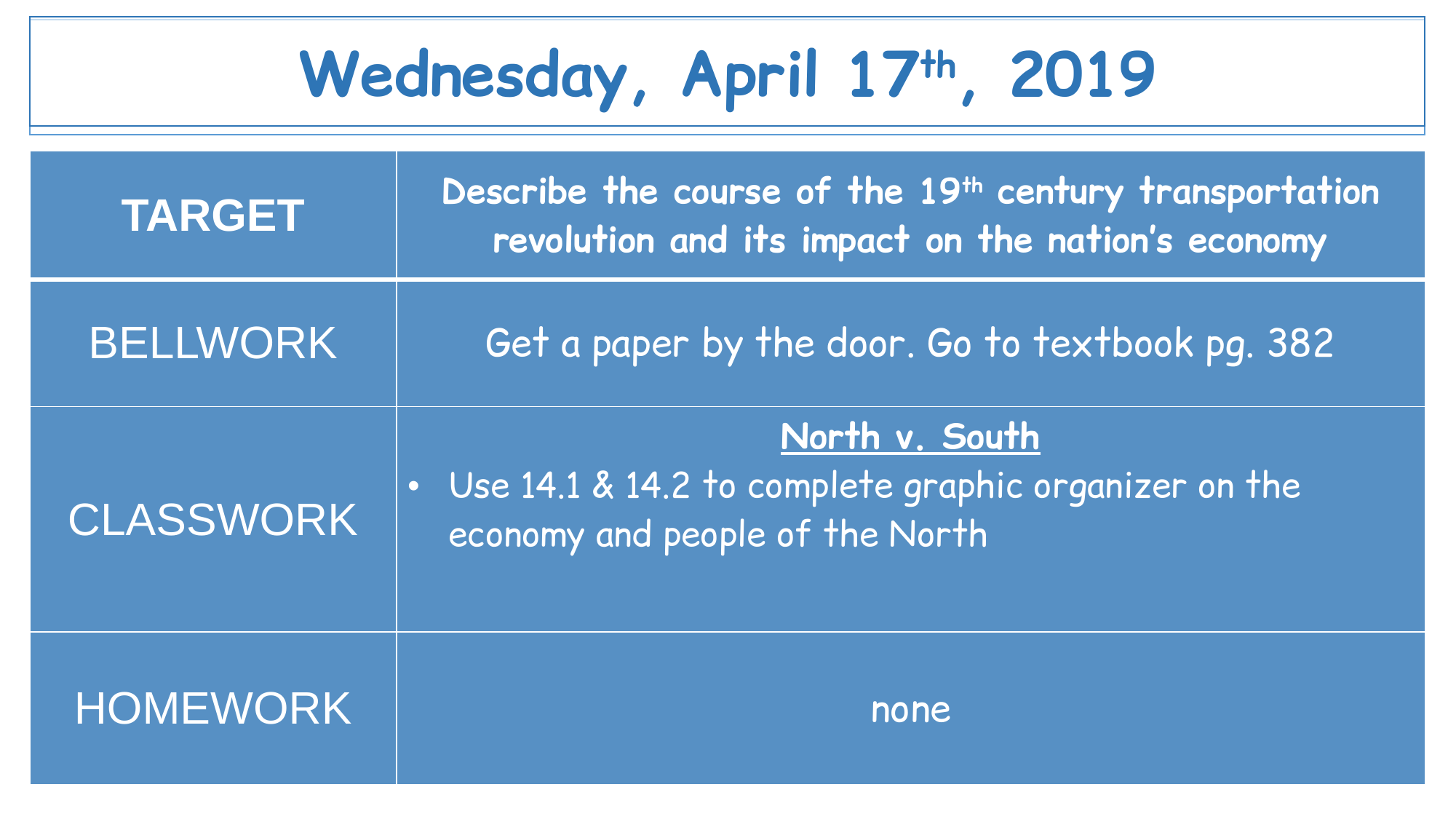

Wednesday, April 17th, 2019

| TARGET | Describe the course of the 19th century transportation revolution and its impact on the nation’s economy |
| --- | --- |
| BELLWORK | Get a paper by the door. Go to textbook pg. 382 |
| CLASSWORK | North v. South Use 14.1 & 14.2 to complete graphic organizer on the economy and people of the North |
| HOMEWORK | none |